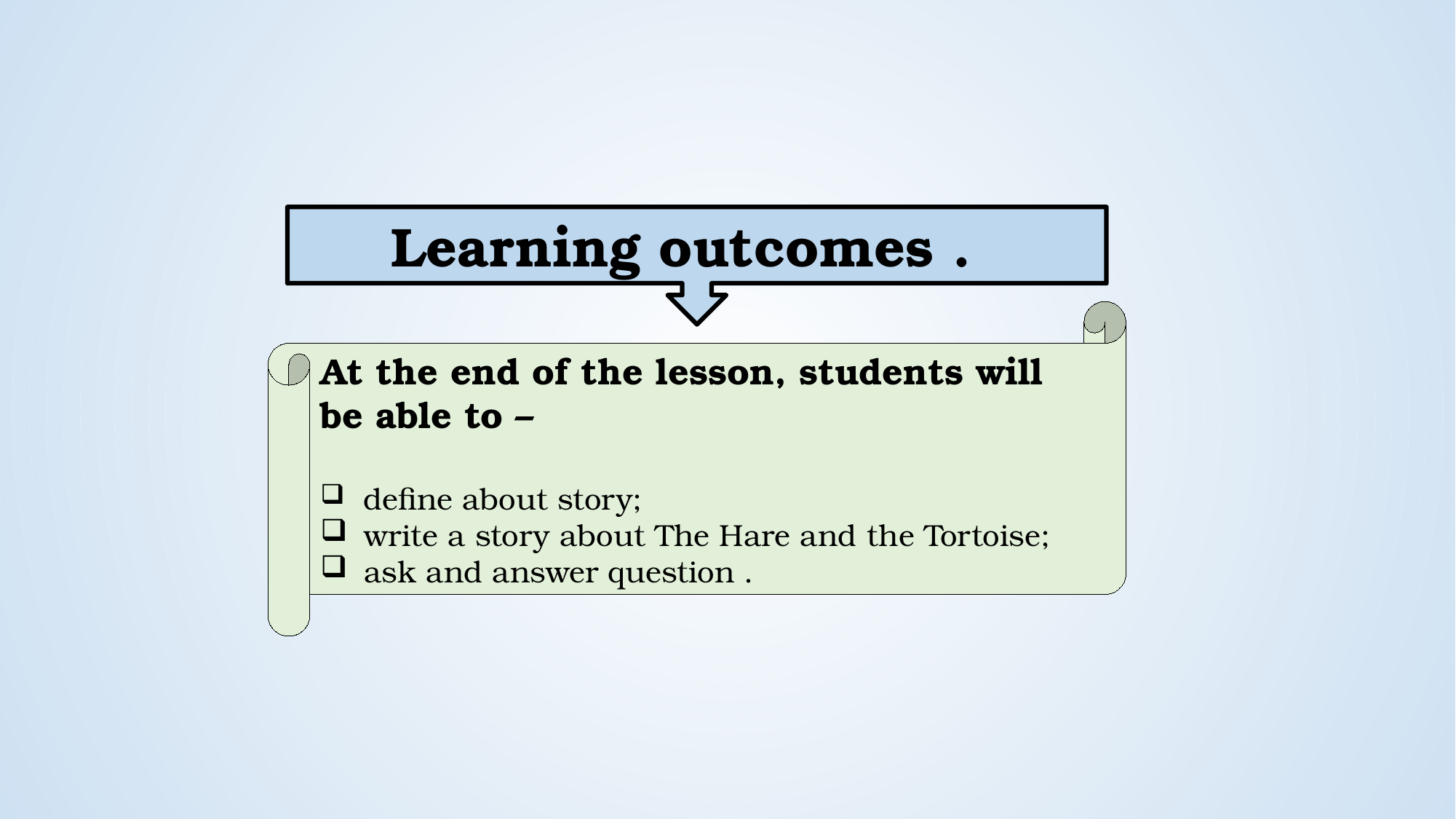

Learning outcomes .
At the end of the lesson, students will be able to –

 define about story;
 write a story about The Hare and the Tortoise;
 ask and answer question .